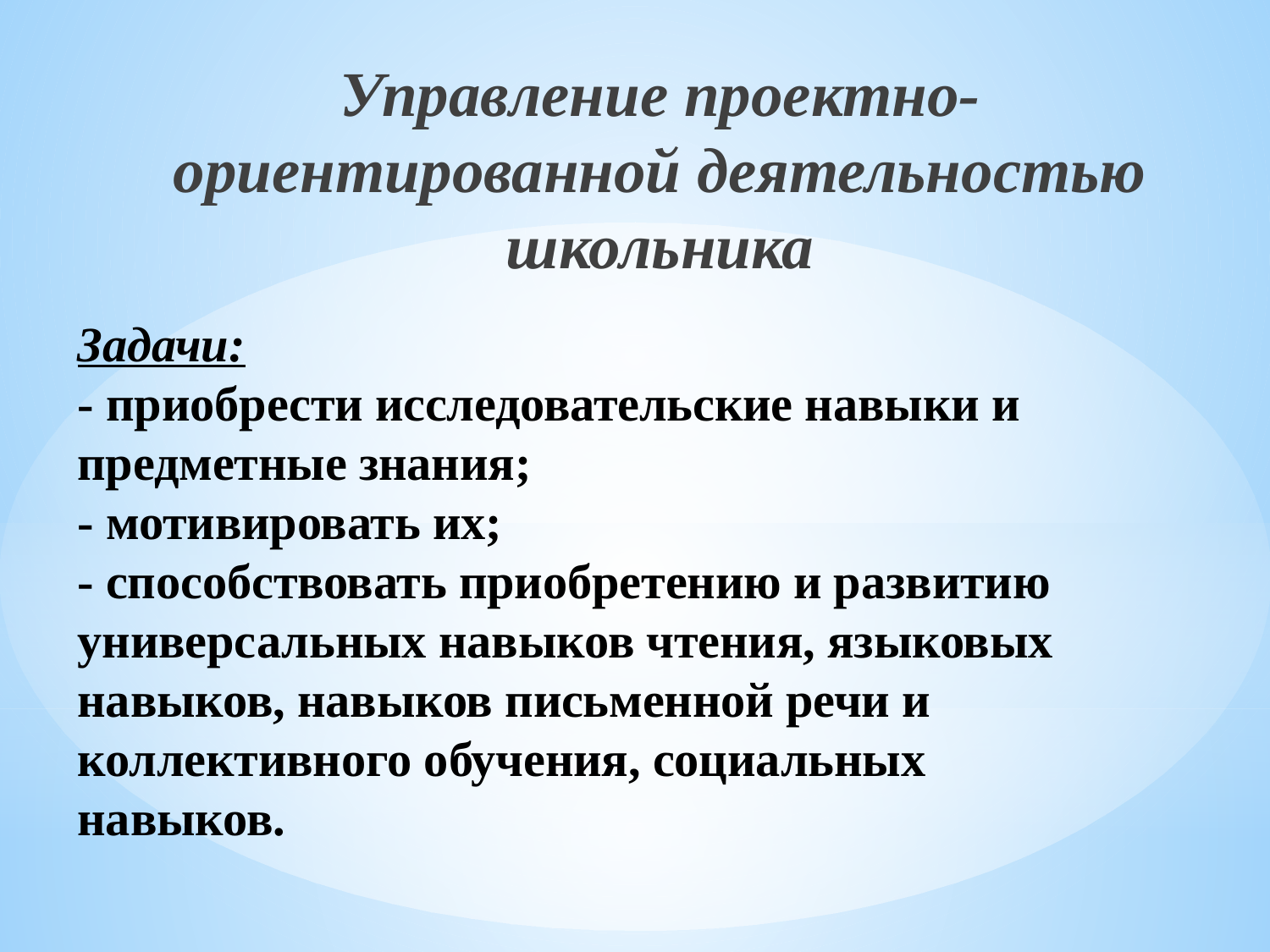

Управление проектно-ориентированной деятельностью школьника

# Задачи: - приобрести исследовательские навыки и предметные знания; - мотивировать их; - способствовать приобретению и развитию универсальных навыков чтения, языковых навыков, навыков письменной речи и коллективного обучения, социальных навыков.